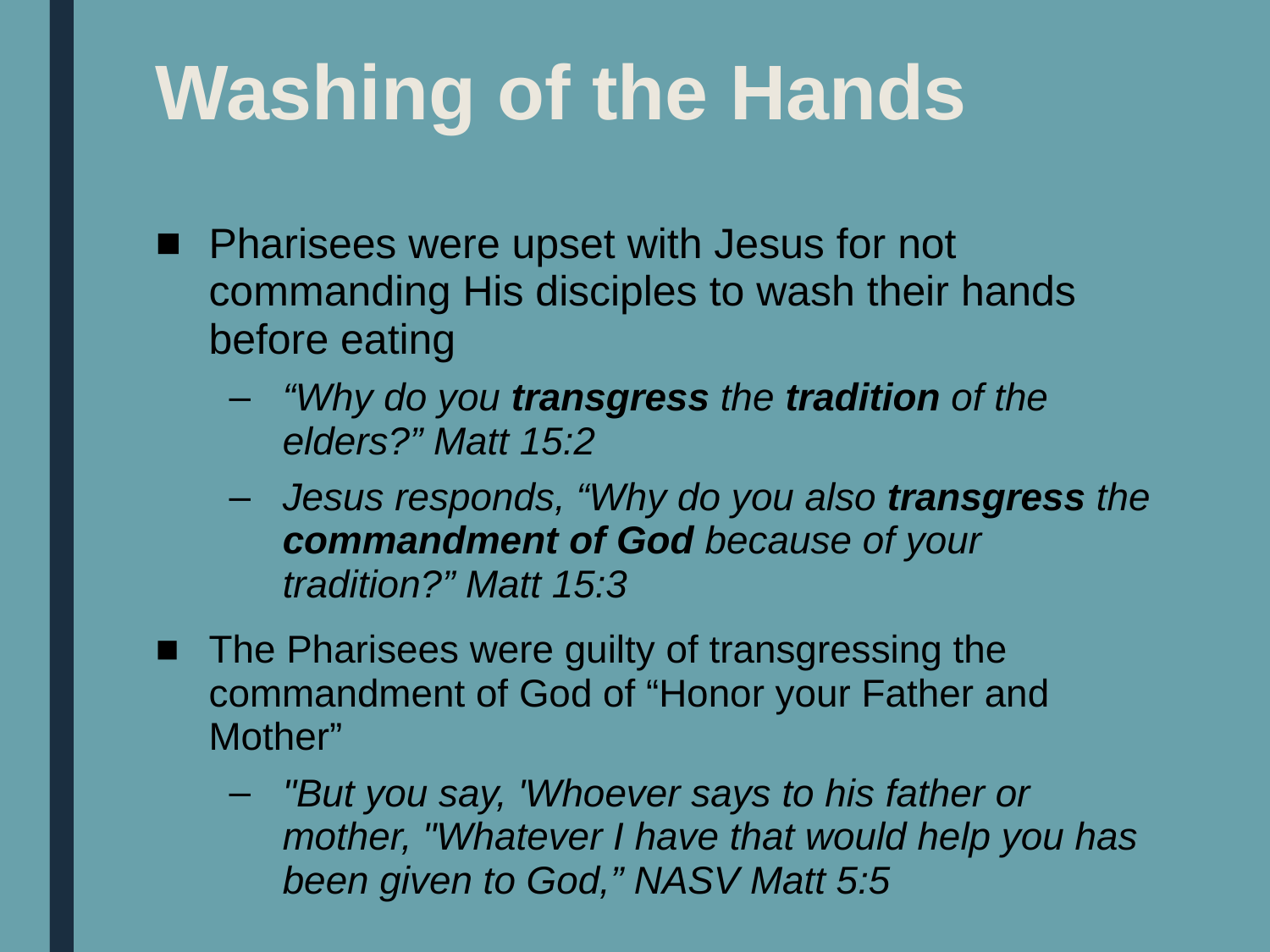

# Washing of the Hands
Pharisees were upset with Jesus for not commanding His disciples to wash their hands before eating
“Why do you transgress the tradition of the elders?” Matt 15:2
Jesus responds, “Why do you also transgress the commandment of God because of your tradition?” Matt 15:3
The Pharisees were guilty of transgressing the commandment of God of “Honor your Father and Mother”
"But you say, 'Whoever says to his father or mother, "Whatever I have that would help you has been given to God,” NASV Matt 5:5